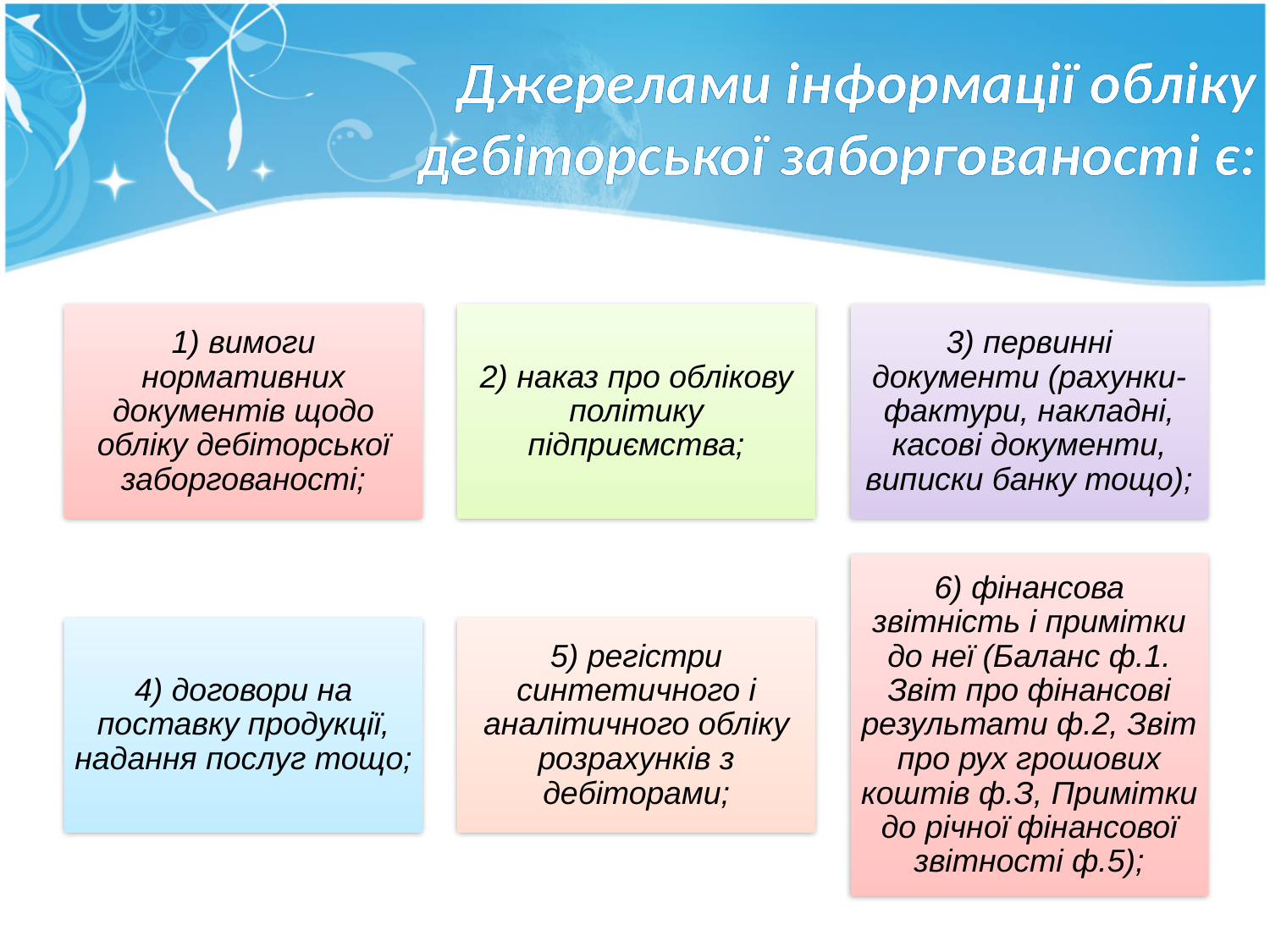

# Джерелами інформації обліку дебіторської заборгованості є:
1) вимоги нормативних документів щодо обліку дебіторської заборгованості;
2) наказ про облікову політику підприємства;
3) первинні документи (рахунки-фактури, накладні, касові документи, виписки банку тощо);
4) договори на поставку продукції, надання послуг тощо;
5) регістри синтетичного і аналітичного обліку розрахунків з дебіторами;
6) фінансова звітність і примітки до неї (Баланс ф.1. Звіт про фінансові результати ф.2, Звіт про рух грошових коштів ф.З, Примітки до річної фінансової звітності ф.5);